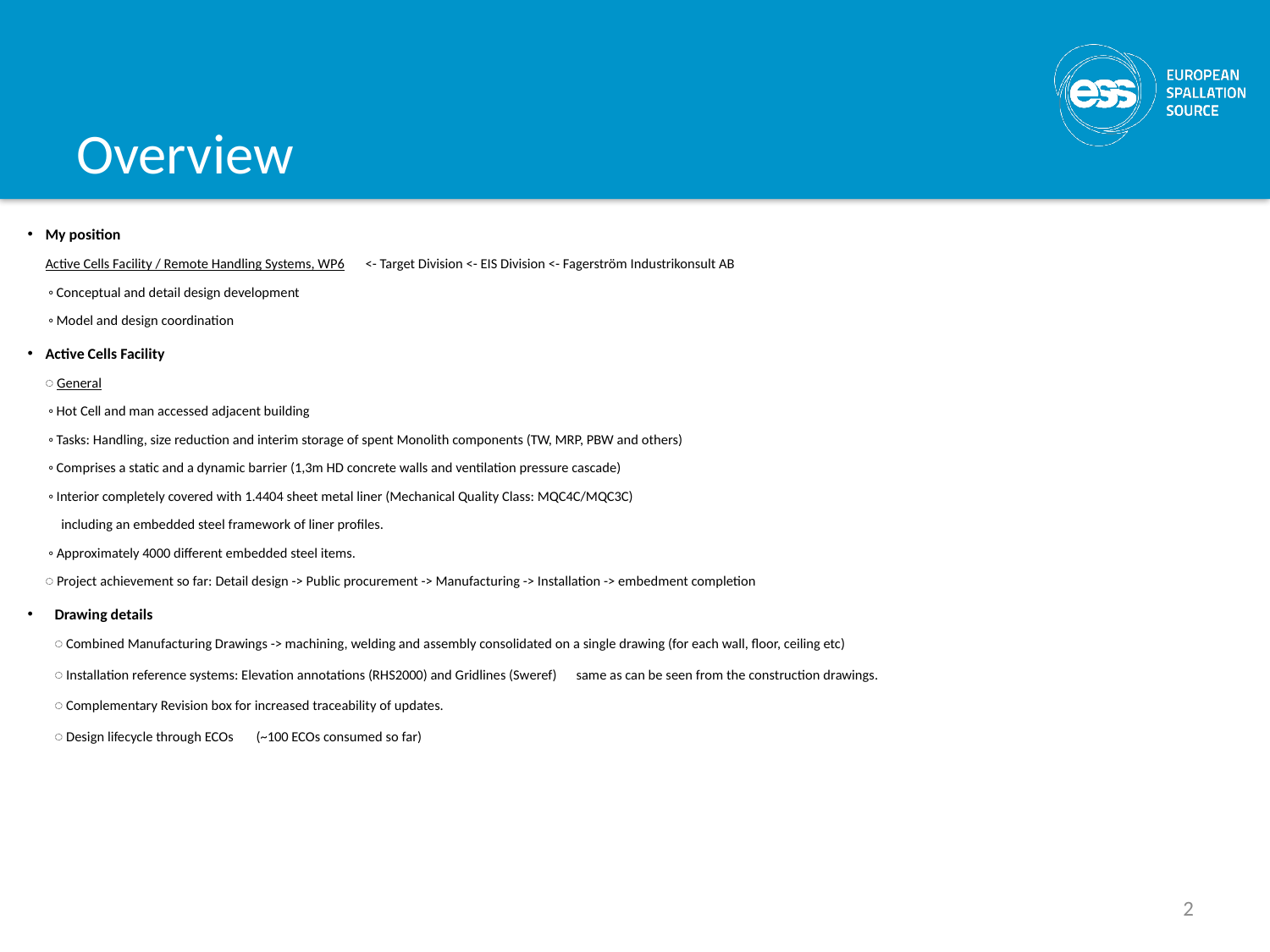

# Overview
My position
Active Cells Facility / Remote Handling Systems, WP6	<- Target Division <- EIS Division <- Fagerström Industrikonsult AB
 ◦ Conceptual and detail design development
 ◦ Model and design coordination
Active Cells Facility
◌ General
 ◦ Hot Cell and man accessed adjacent building
 ◦ Tasks: Handling, size reduction and interim storage of spent Monolith components (TW, MRP, PBW and others)
 ◦ Comprises a static and a dynamic barrier (1,3m HD concrete walls and ventilation pressure cascade)
 ◦ Interior completely covered with 1.4404 sheet metal liner (Mechanical Quality Class: MQC4C/MQC3C)
     including an embedded steel framework of liner profiles.
 ◦ Approximately 4000 different embedded steel items.
◌ Project achievement so far: Detail design -> Public procurement -> Manufacturing -> Installation -> embedment completion
Drawing details
◌ Combined Manufacturing Drawings -> machining, welding and assembly consolidated on a single drawing (for each wall, floor, ceiling etc)
◌ Installation reference systems: Elevation annotations (RHS2000) and Gridlines (Sweref)	same as can be seen from the construction drawings.
◌ Complementary Revision box for increased traceability of updates.
◌ Design lifecycle through ECOs	(~100 ECOs consumed so far)

2